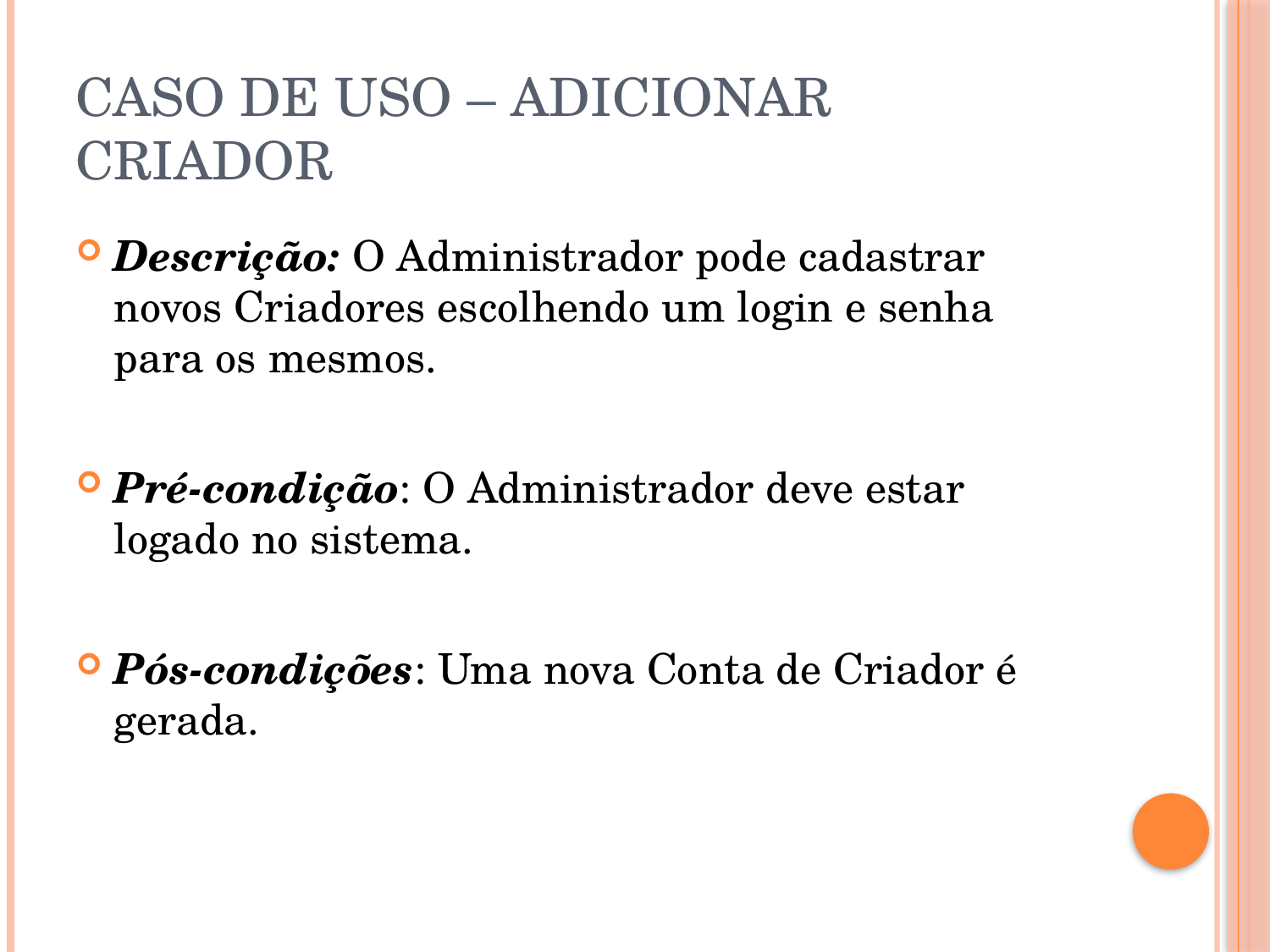

# Caso de Uso – Adicionar Criador
Descrição: O Administrador pode cadastrar novos Criadores escolhendo um login e senha para os mesmos.

Pré-condição: O Administrador deve estar logado no sistema.

Pós-condições: Uma nova Conta de Criador é gerada.